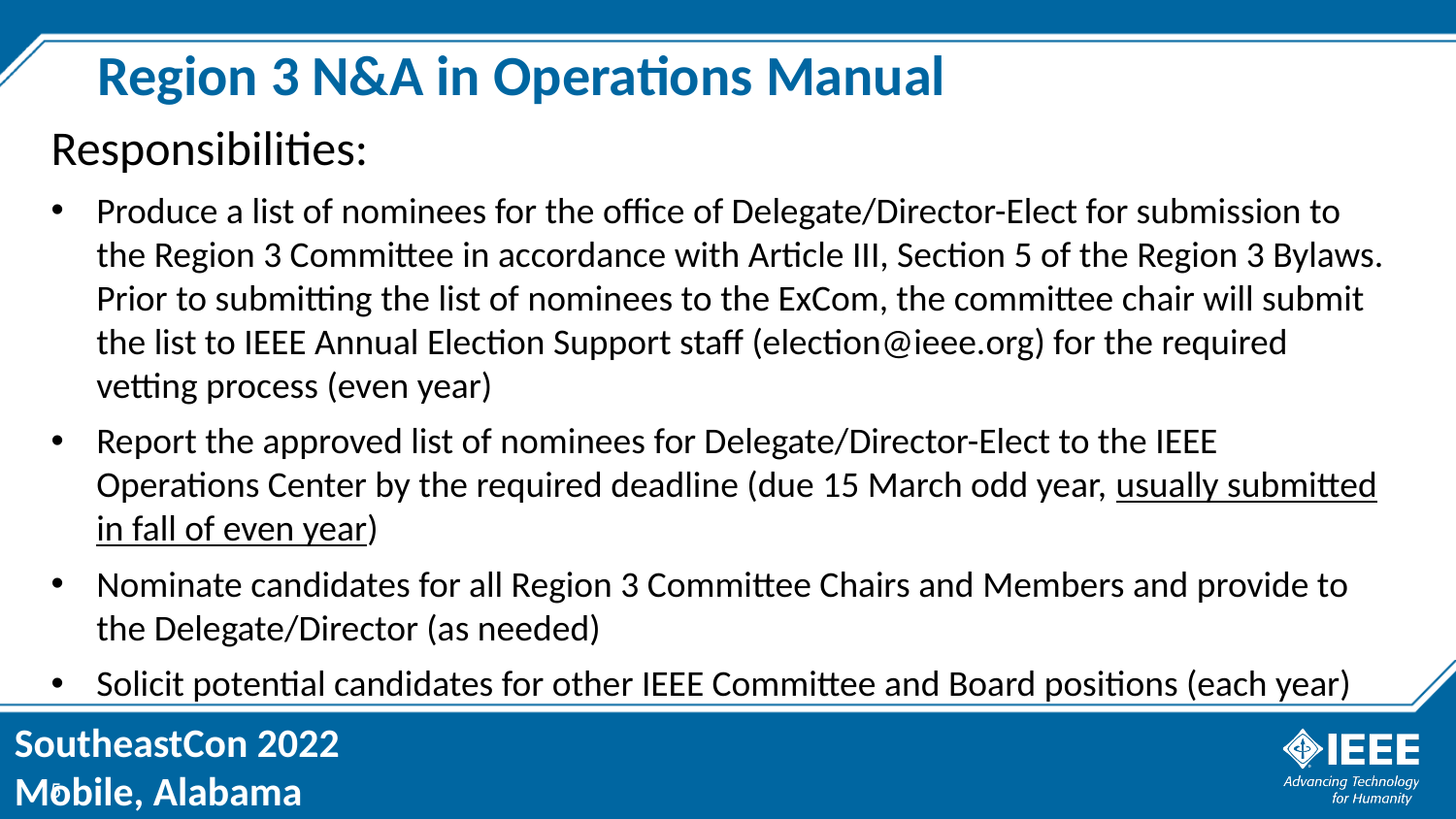

Region 3 N&A in Operations Manual
Responsibilities:
Produce a list of nominees for the office of Delegate/Director-Elect for submission to the Region 3 Committee in accordance with Article III, Section 5 of the Region 3 Bylaws. Prior to submitting the list of nominees to the ExCom, the committee chair will submit the list to IEEE Annual Election Support staff (election@ieee.org) for the required vetting process (even year)
Report the approved list of nominees for Delegate/Director-Elect to the IEEE Operations Center by the required deadline (due 15 March odd year, usually submitted in fall of even year)
Nominate candidates for all Region 3 Committee Chairs and Members and provide to the Delegate/Director (as needed)
Solicit potential candidates for other IEEE Committee and Board positions (each year)

5